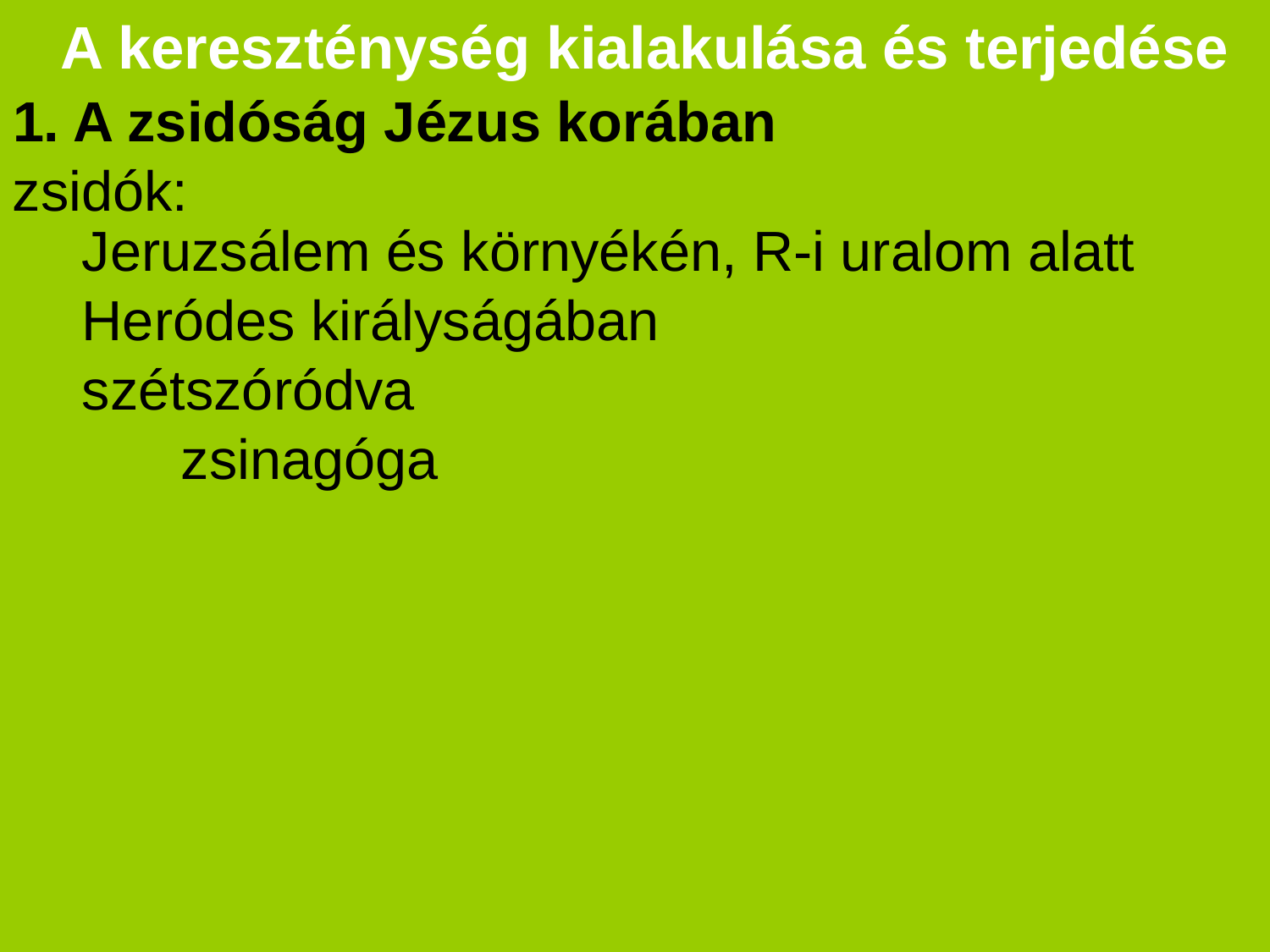

# A kereszténység kialakulása és terjedése
1. A zsidóság Jézus korában
zsidók:
Jeruzsálem és környékén, R-i uralom alatt

Heródes királyságában

szétszóródva

zsinagóga